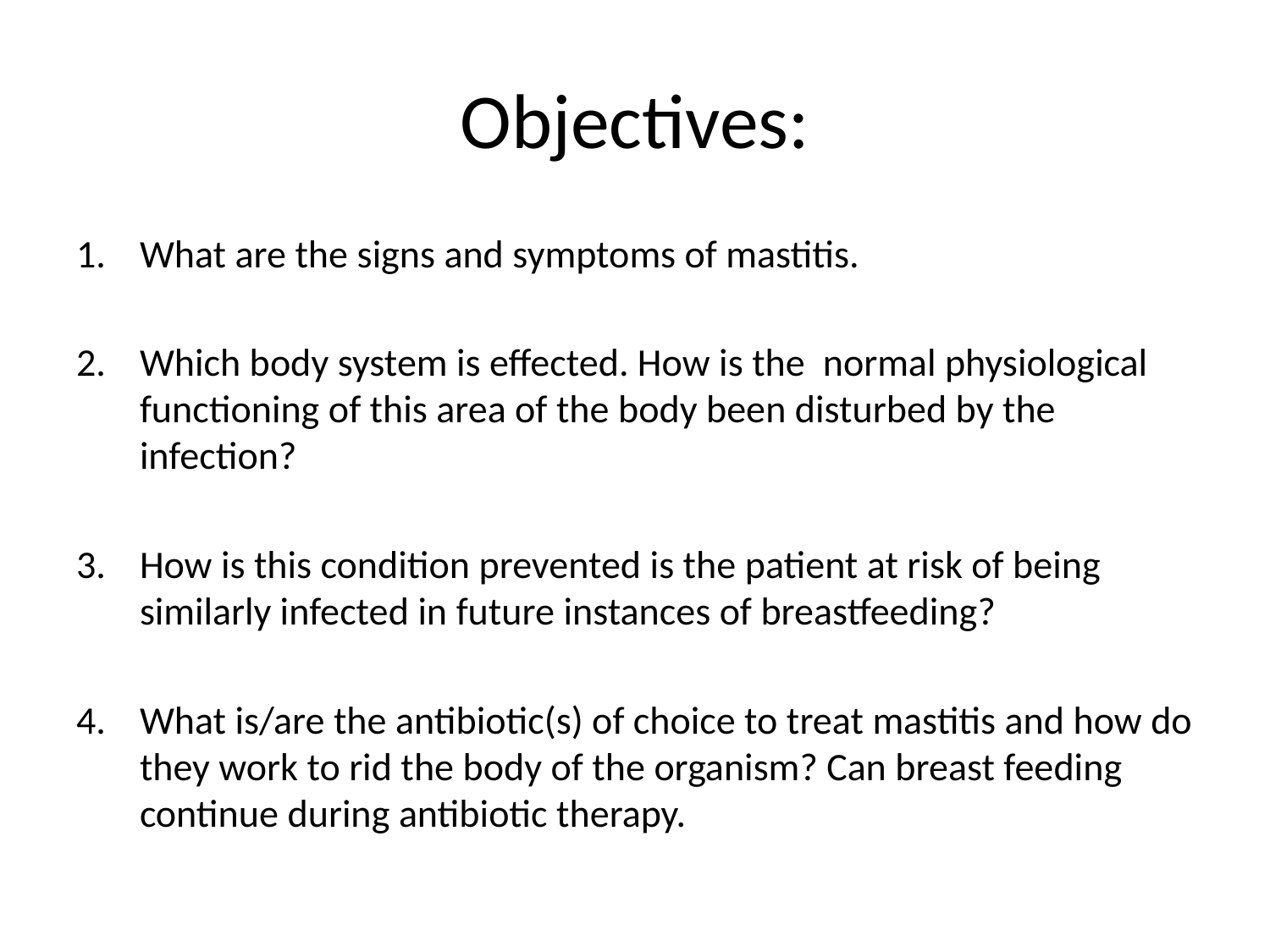

# Objectives:
What are the signs and symptoms of mastitis.

Which body system is effected. How is the  normal physiological functioning of this area of the body been disturbed by the infection?

How is this condition prevented is the patient at risk of being similarly infected in future instances of breastfeeding?

What is/are the antibiotic(s) of choice to treat mastitis and how do they work to rid the body of the organism? Can breast feeding continue during antibiotic therapy.